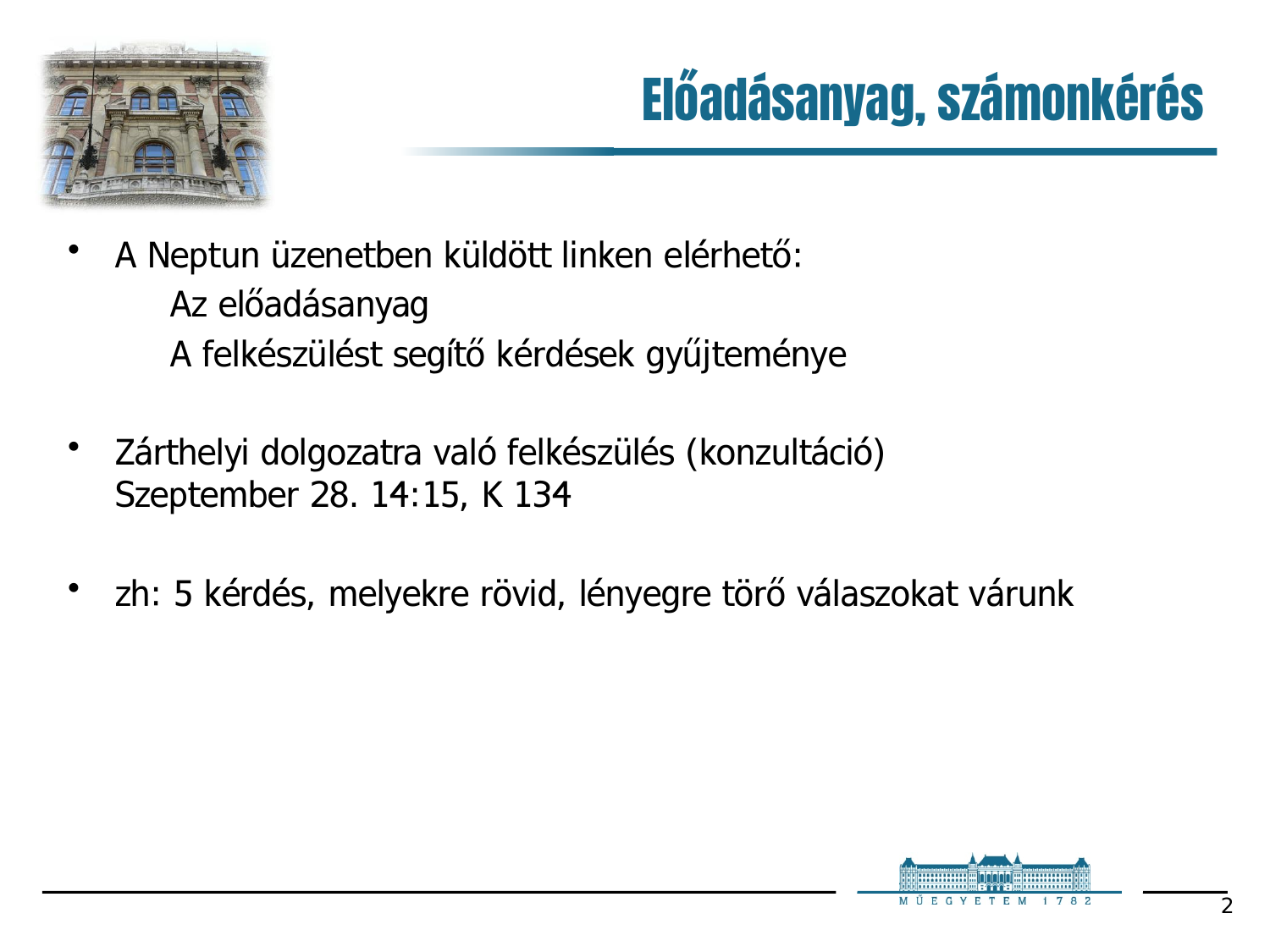

# Előadásanyag, számonkérés
A Neptun üzenetben küldött linken elérhető:
Az előadásanyag
A felkészülést segítő kérdések gyűjteménye

Zárthelyi dolgozatra való felkészülés (konzultáció)
Szeptember 28. 14:15, K 134

zh: 5 kérdés, melyekre rövid, lényegre törő válaszokat várunk

2